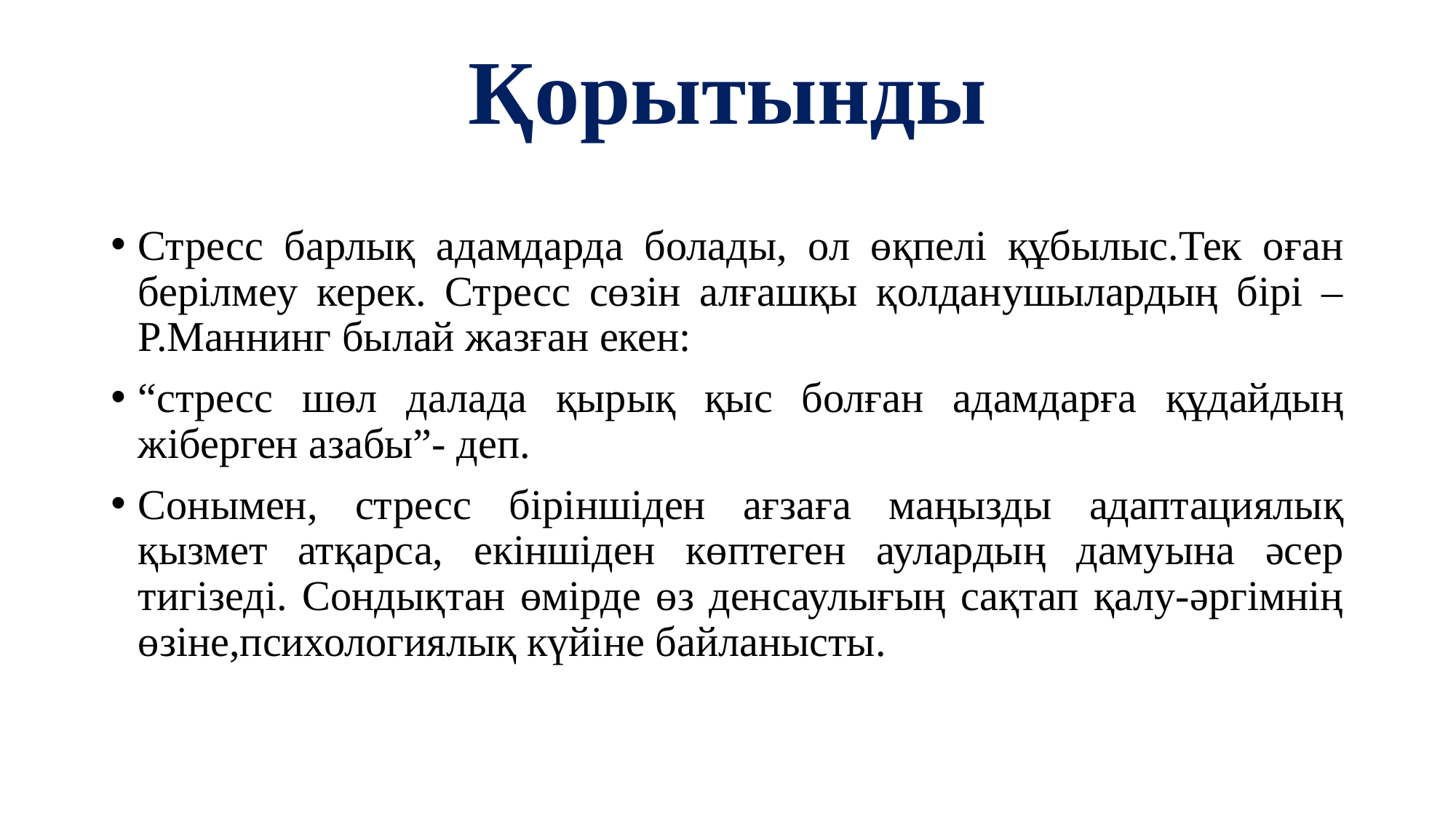

# Қорытынды
Стресс барлық адамдарда болады, ол өқпелі құбылыс.Тек оған берілмеу керек. Стресс сөзін алғашқы қолданушылардың бірі – Р.Маннинг былай жазған екен:
“стресс шөл далада қырық қыс болған адамдарға құдайдың жіберген азабы”- деп.
Сонымен, стресс біріншіден ағзаға маңызды адаптациялық қызмет атқарса, екіншіден көптеген аулардың дамуына әсер тигізеді. Сондықтан өмірде өз денсаулығың сақтап қалу-әргімнің өзіне,психологиялық күйіне байланысты.